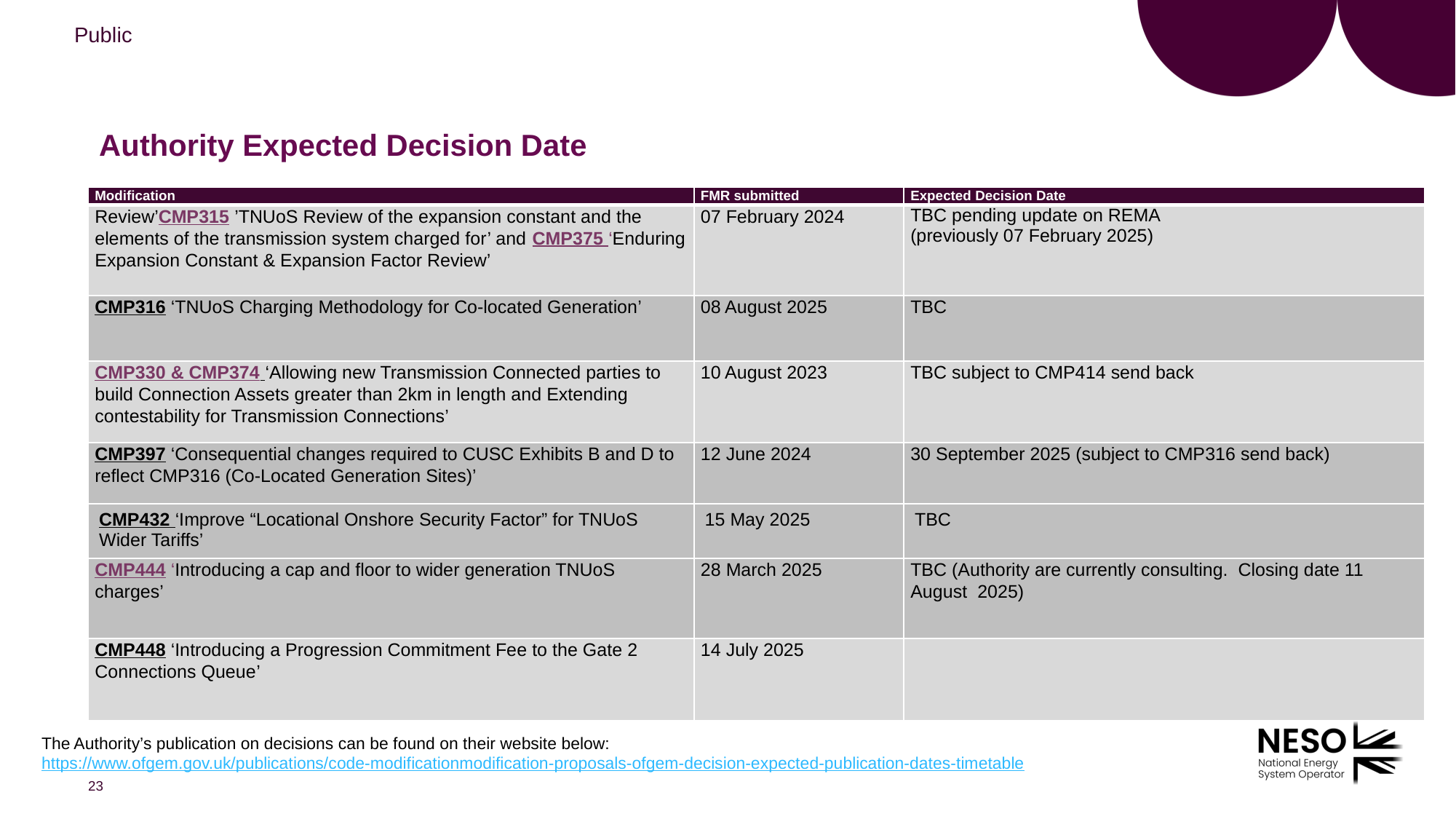

# Authority Expected Decision Date
| Modification | FMR submitted | Expected Decision Date |
| --- | --- | --- |
| Review’​CMP315 ’TNUoS Review of the expansion constant and the elements of the transmission system charged for’ and CMP375 ‘Enduring Expansion Constant & Expansion Factor Review’​ | 07 February 2024​ | TBC pending update on REMA (previously 07 February 2025)​ |
| CMP316 ‘TNUoS Charging Methodology for Co-located Generation’ | 08 August 2025 | TBC |
| CMP330 & CMP374 ‘Allowing new Transmission Connected parties to build Connection Assets greater than 2km in length and Extending contestability for Transmission Connections’​ | 10 August 2023​ | TBC subject to CMP414 send back ​ |
| CMP397 ‘Consequential changes required to CUSC Exhibits B and D to reflect CMP316 (Co-Located Generation Sites)’​ | 12 June 2024​ | 30 September 2025 (subject to CMP316 send back) |
| CMP432 ‘Improve “Locational Onshore Security Factor” for TNUoS Wider Tariffs’ | 15 May 2025 | TBC |
| CMP444 ‘Introducing a cap and floor to wider generation TNUoS charges’ | 28 March 2025 | TBC (Authority are currently consulting. Closing date 11 August 2025) |
| CMP448 ‘Introducing a Progression Commitment Fee to the Gate 2 Connections Queue​’ | 14 July 2025 |  |
The Authority’s publication on decisions can be found on their website below:
https://www.ofgem.gov.uk/publications/code-modificationmodification-proposals-ofgem-decision-expected-publication-dates-timetable